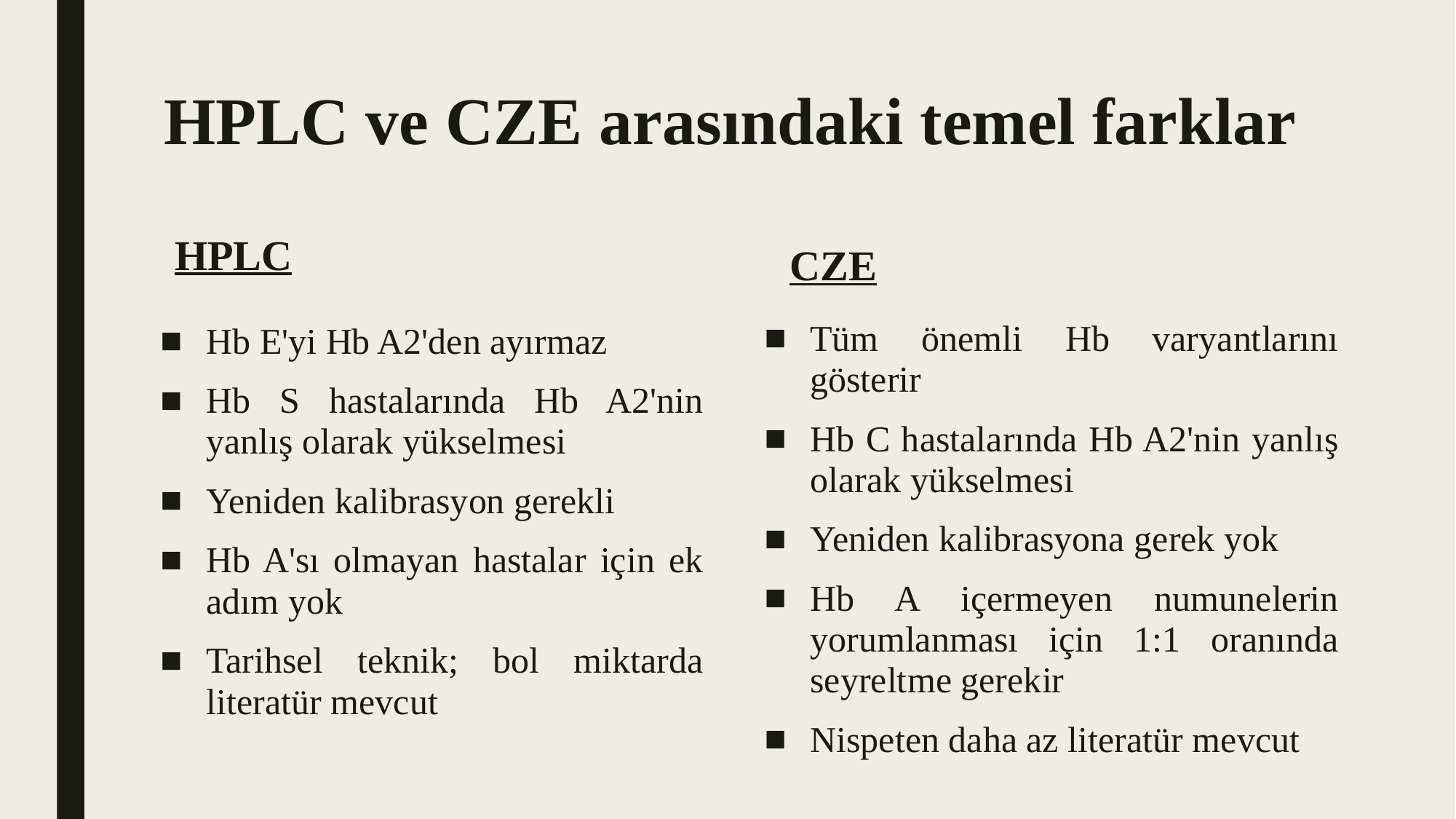

# HPLC ve CZE arasındaki temel farklar
HPLC
CZE
Tüm önemli Hb varyantlarını gösterir
Hb C hastalarında Hb A2'nin yanlış olarak yükselmesi
Yeniden kalibrasyona gerek yok
Hb A içermeyen numunelerin yorumlanması için 1:1 oranında seyreltme gerekir
Nispeten daha az literatür mevcut

Hb E'yi Hb A2'den ayırmaz
Hb S hastalarında Hb A2'nin yanlış olarak yükselmesi
Yeniden kalibrasyon gerekli
Hb A'sı olmayan hastalar için ek adım yok
Tarihsel teknik; bol miktarda literatür mevcut